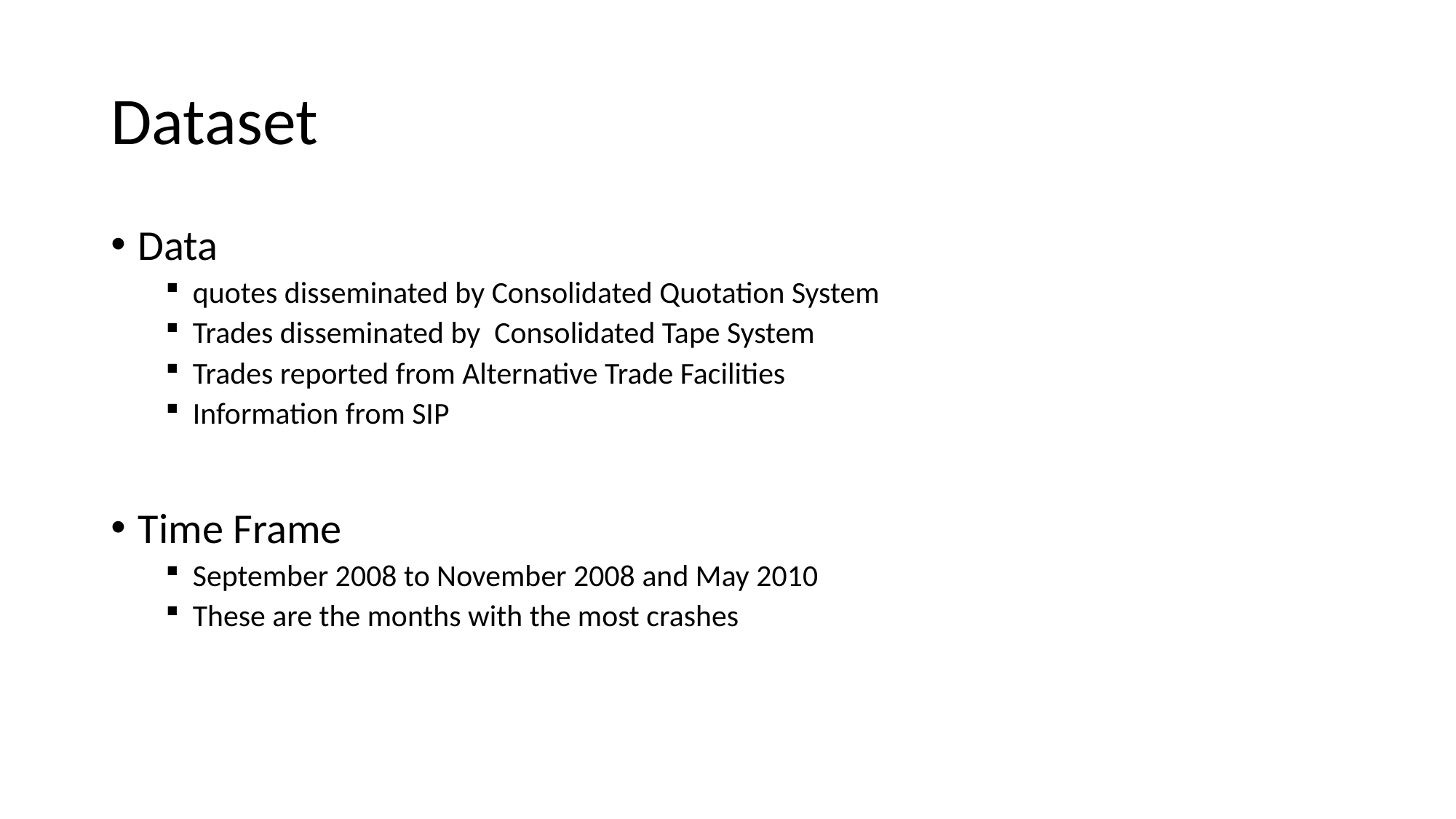

# Dataset
Data
quotes disseminated by Consolidated Quotation System
Trades disseminated by  Consolidated Tape System
Trades reported from Alternative Trade Facilities
Information from SIP

Time Frame
September 2008 to November 2008 and May 2010
These are the months with the most crashes